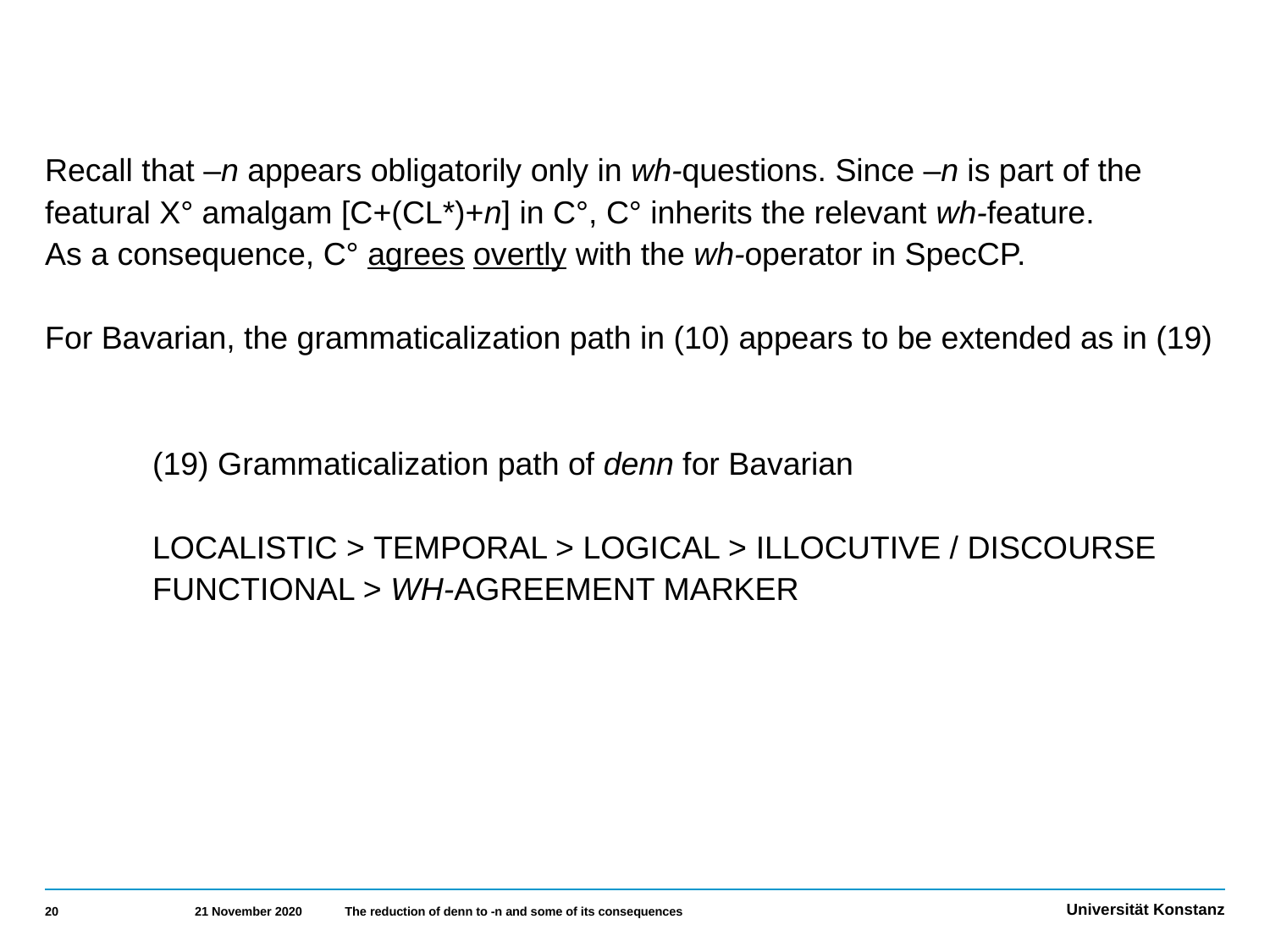

Recall that –n appears obligatorily only in wh-questions. Since –n is part of the featural X° amalgam [C+(CL*)+n] in C°, C° inherits the relevant wh-feature.
As a consequence, C° agrees overtly with the wh-operator in SpecCP.

For Bavarian, the grammaticalization path in (10) appears to be extended as in (19)

	(19) Grammaticalization path of denn for Bavarian

	LOCALISTIC > TEMPORAL > LOGICAL > ILLOCUTIVE / DISCOURSE FUNCTIONAL > WH-AGREEMENT MARKER

20
21 November 2020
The reduction of denn to -n and some of its consequences